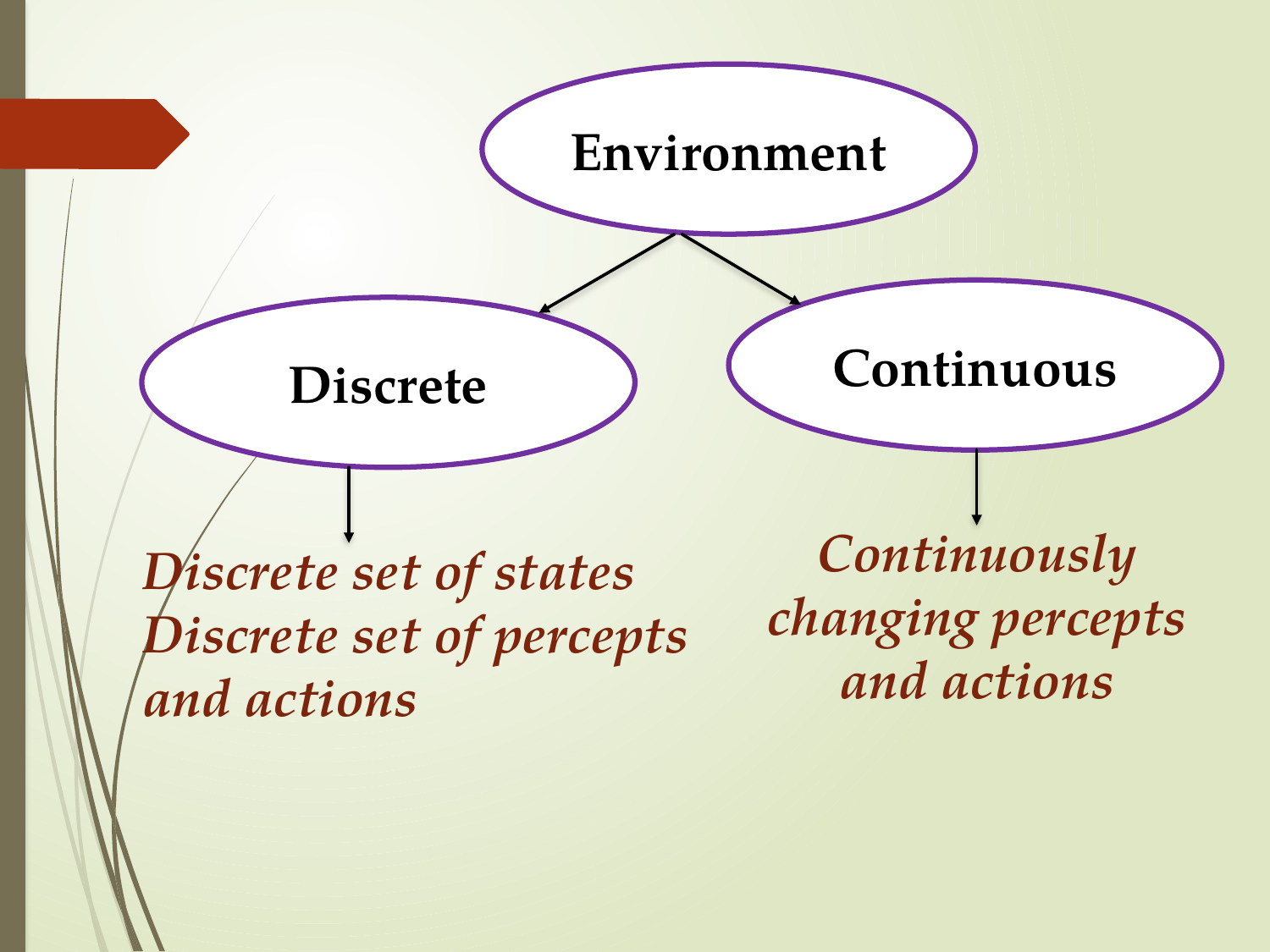

Environment
Continuous
Discrete
Continuously changing percepts and actions
Discrete set of states
Discrete set of percepts
and actions